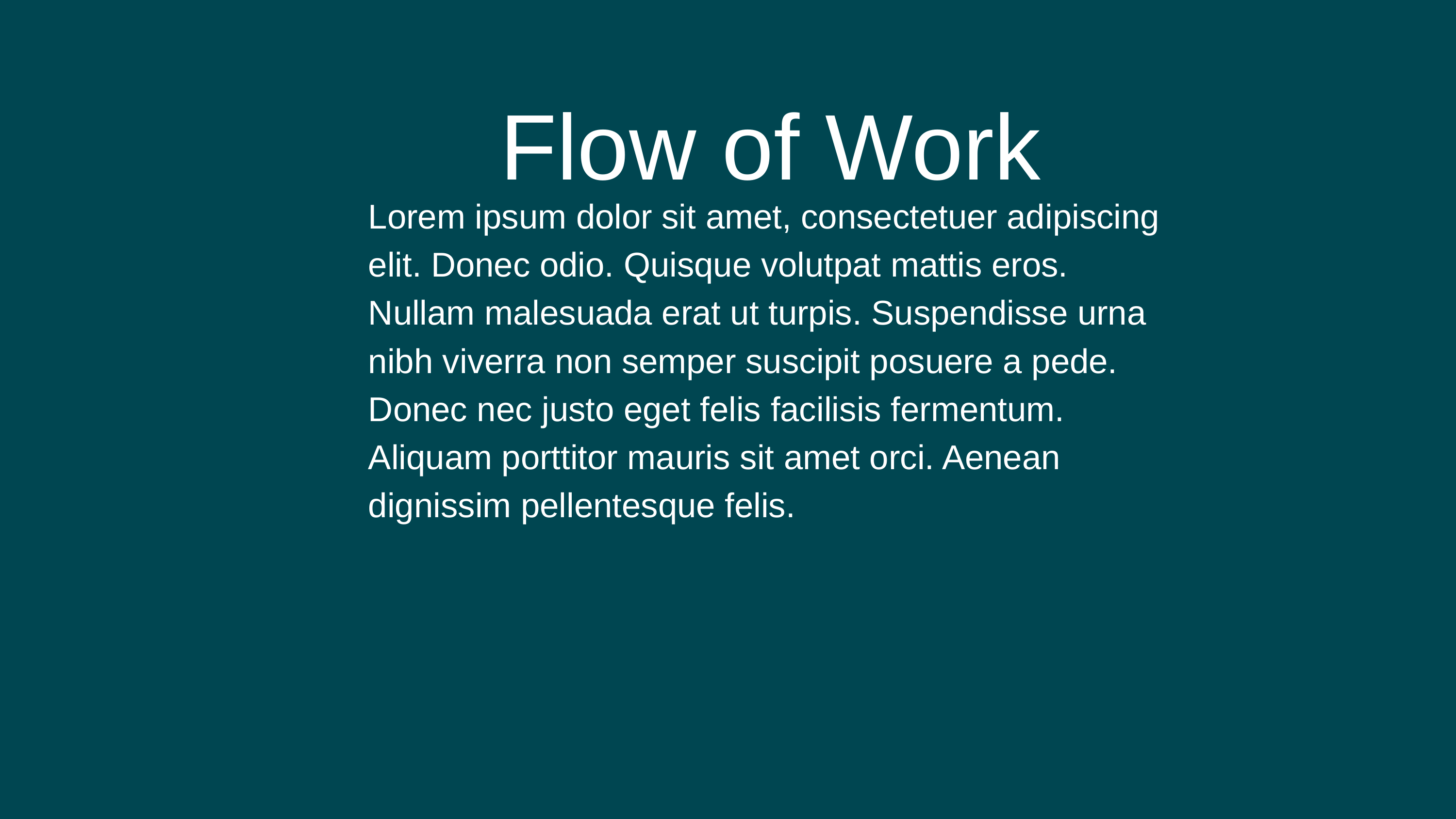

Flow of Work
Lorem ipsum dolor sit amet, consectetuer adipiscing elit. Donec odio. Quisque volutpat mattis eros. Nullam malesuada erat ut turpis. Suspendisse urna nibh viverra non semper suscipit posuere a pede.
Donec nec justo eget felis facilisis fermentum. Aliquam porttitor mauris sit amet orci. Aenean dignissim pellentesque felis.